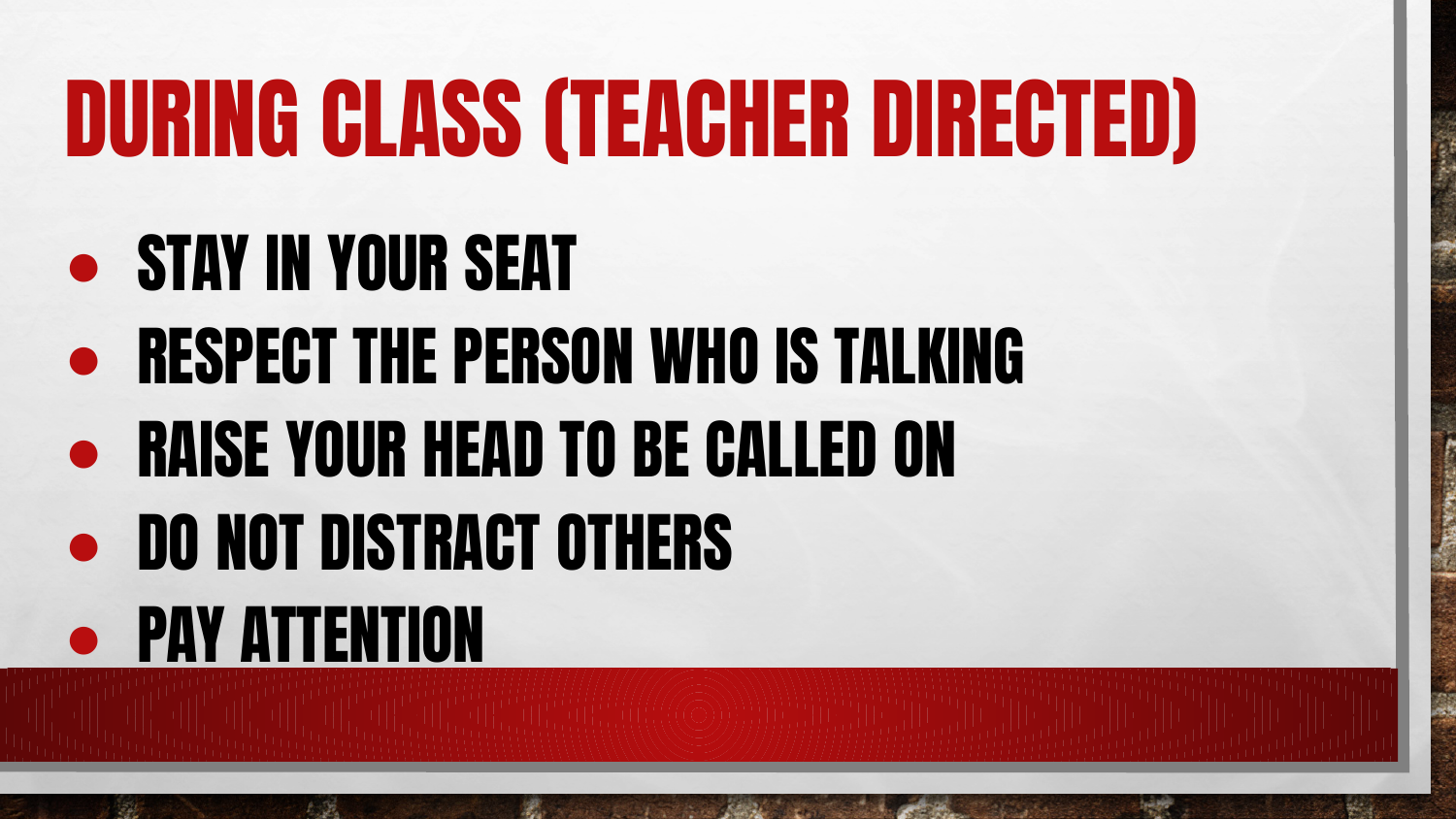

# During Class (Teacher Directed)
Stay in your seat
Respect the person who is talking
Raise your head to be called on
Do not distract others
Pay Attention